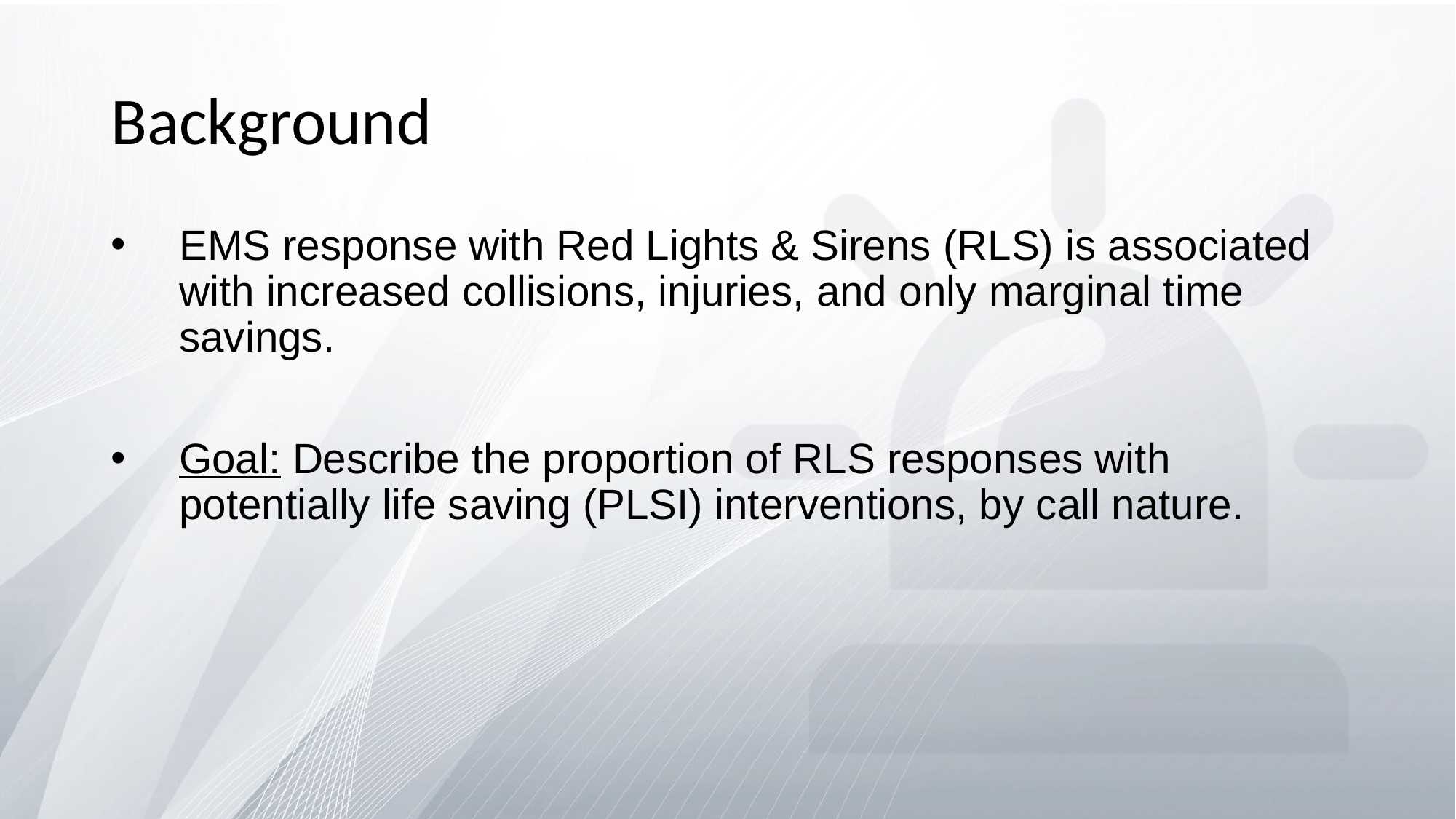

# Background
EMS response with Red Lights & Sirens (RLS) is associated with increased collisions, injuries, and only marginal time savings.

Goal: Describe the proportion of RLS responses with potentially life saving (PLSI) interventions, by call nature.